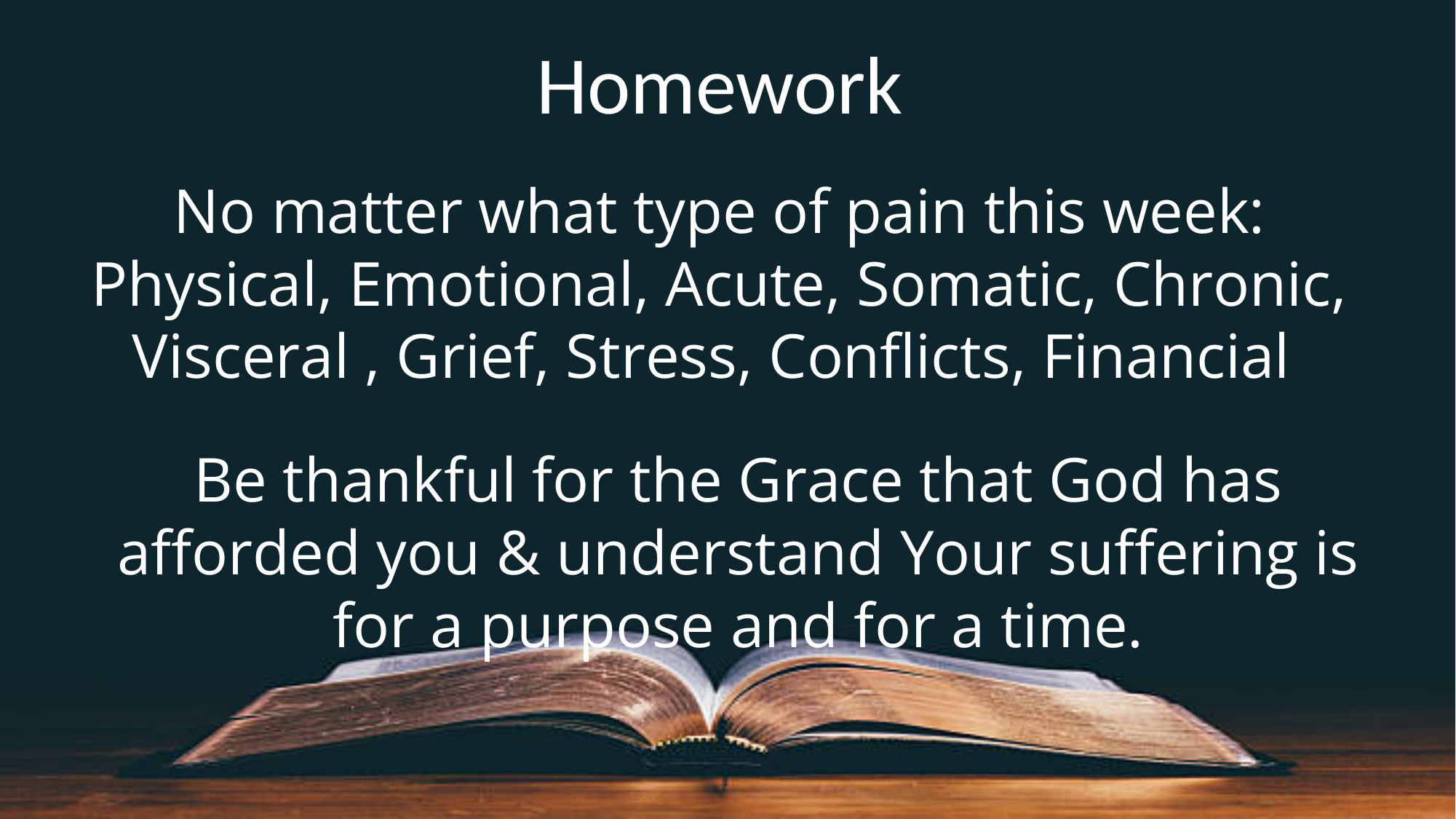

Homework
No matter what type of pain this week: Physical, Emotional, Acute, Somatic, Chronic, Visceral , Grief, Stress, Conflicts, Financial
Be thankful for the Grace that God has afforded you & understand Your suffering is for a purpose and for a time.